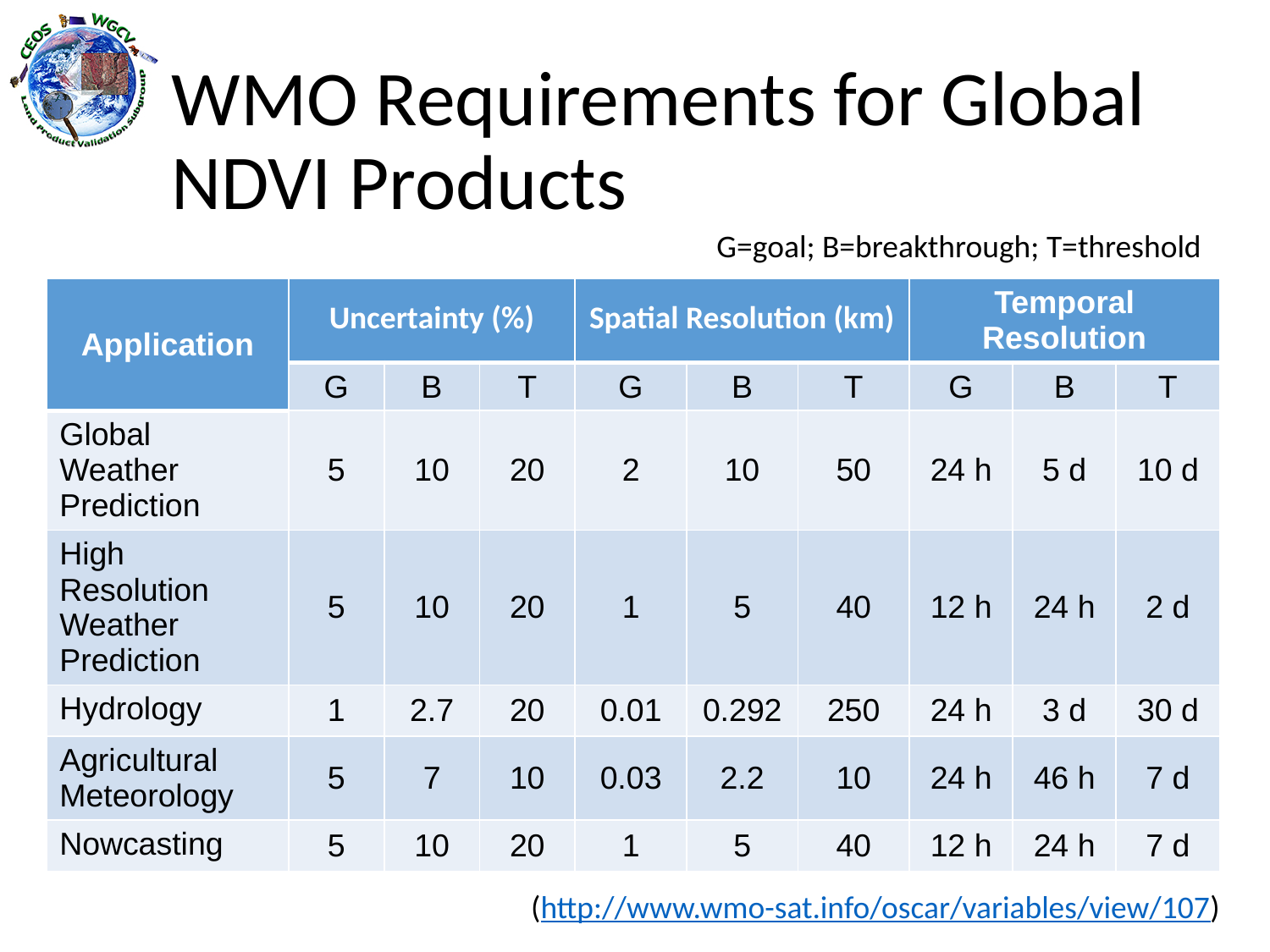

# WMO Requirements for Global NDVI Products
G=goal; B=breakthrough; T=threshold
| Application | Uncertainty (%) |  |  | Spatial Resolution (km) |  |  | Temporal Resolution |  |  |
| --- | --- | --- | --- | --- | --- | --- | --- | --- | --- |
|  | G | B | T | G | B | T | G | B | T |
| Global Weather Prediction | 5 | 10 | 20 | 2 | 10 | 50 | 24 h | 5 d | 10 d |
| High Resolution Weather Prediction | 5 | 10 | 20 | 1 | 5 | 40 | 12 h | 24 h | 2 d |
| Hydrology | 1 | 2.7 | 20 | 0.01 | 0.292 | 250 | 24 h | 3 d | 30 d |
| Agricultural Meteorology | 5 | 7 | 10 | 0.03 | 2.2 | 10 | 24 h | 46 h | 7 d |
| Nowcasting | 5 | 10 | 20 | 1 | 5 | 40 | 12 h | 24 h | 7 d |
(http://www.wmo-sat.info/oscar/variables/view/107)